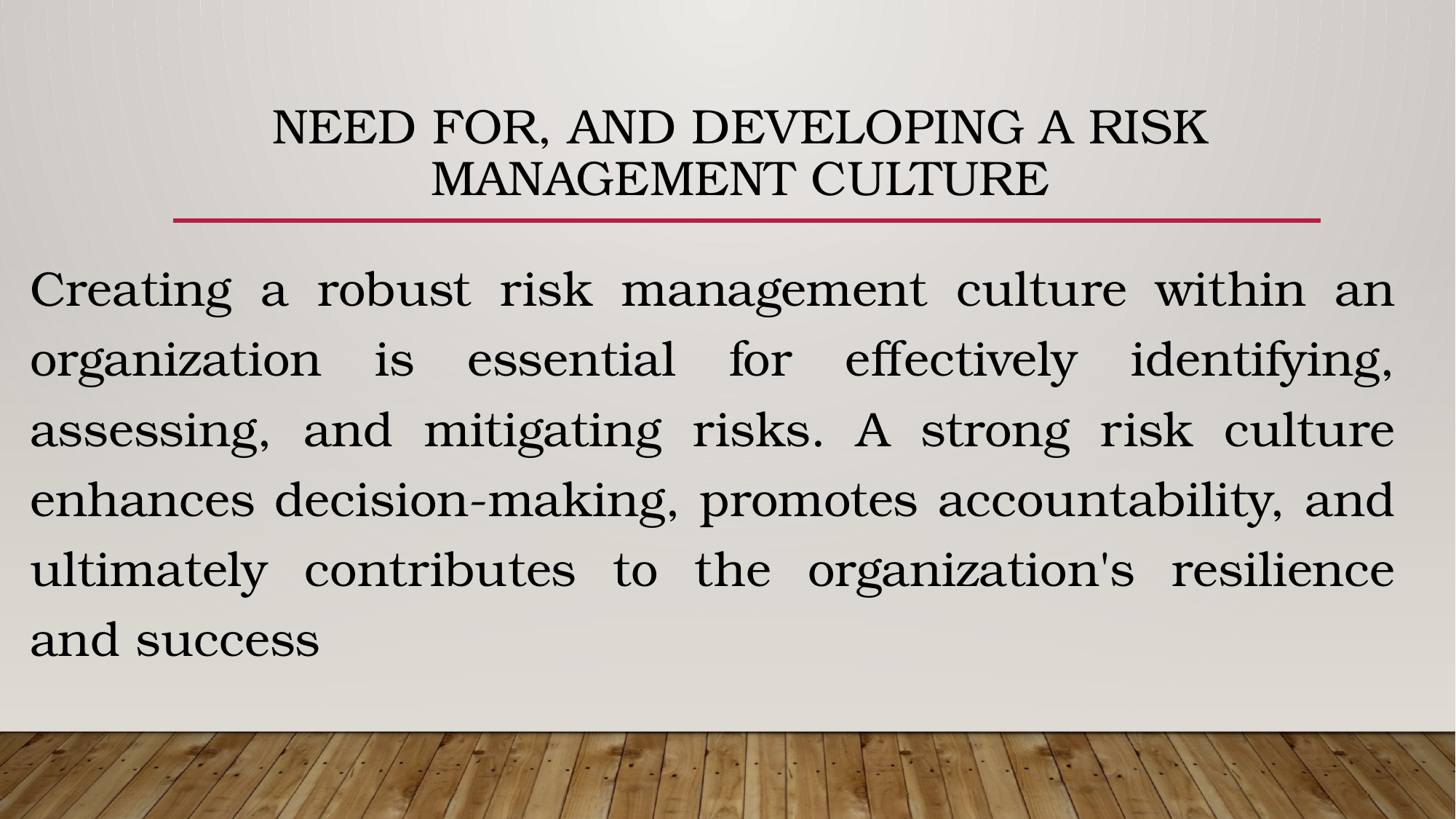

# Need for, and developing a risk management culture
Creating a robust risk management culture within an organization is essential for effectively identifying, assessing, and mitigating risks. A strong risk culture enhances decision-making, promotes accountability, and ultimately contributes to the organization's resilience and success